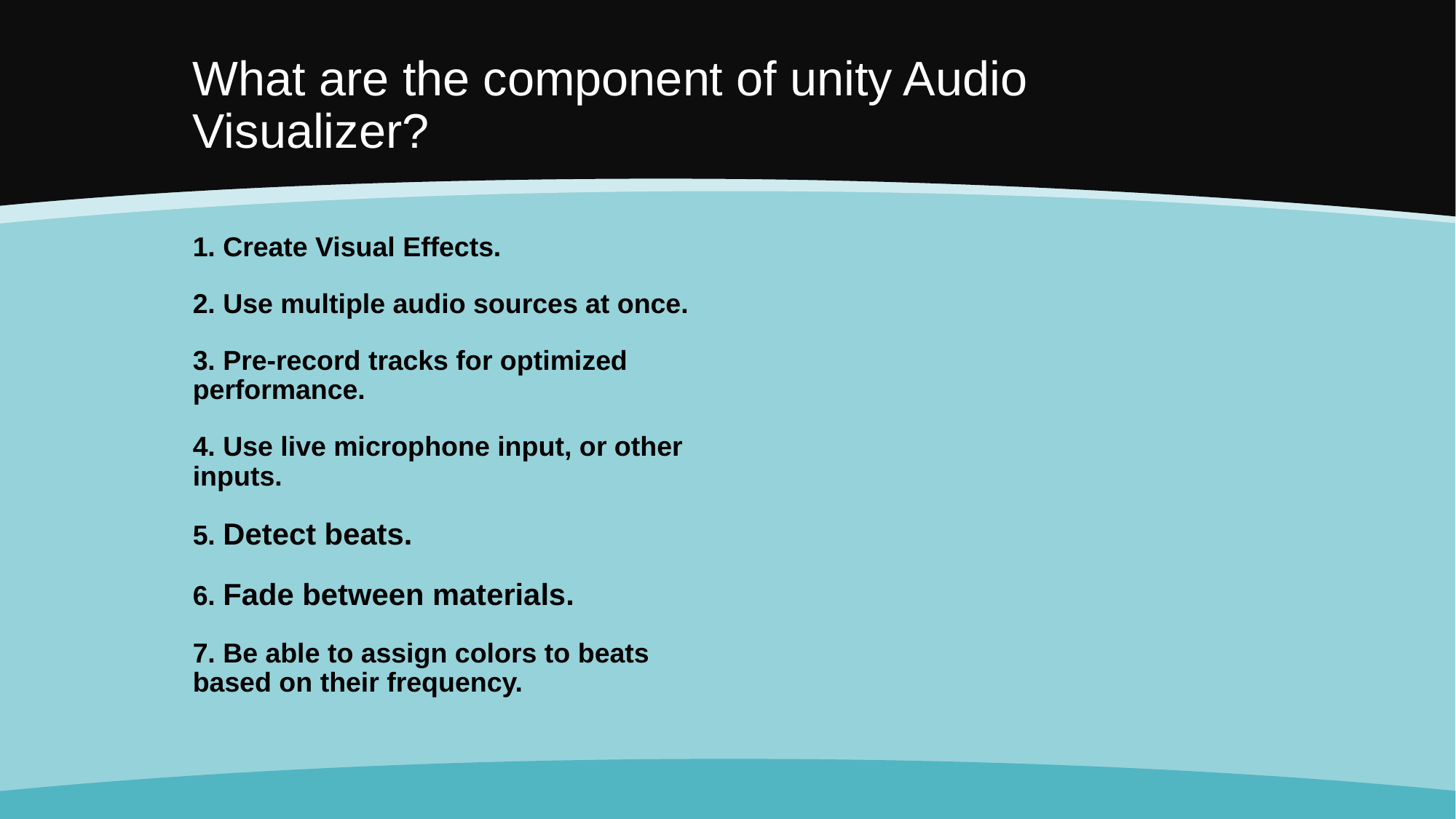

# What are the component of unity Audio Visualizer?
1. Create Visual Effects.
2. Use multiple audio sources at once.
3. Pre-record tracks for optimized performance.
4. Use live microphone input, or other inputs.
5. Detect beats.
6. Fade between materials.
7. Be able to assign colors to beats based on their frequency.